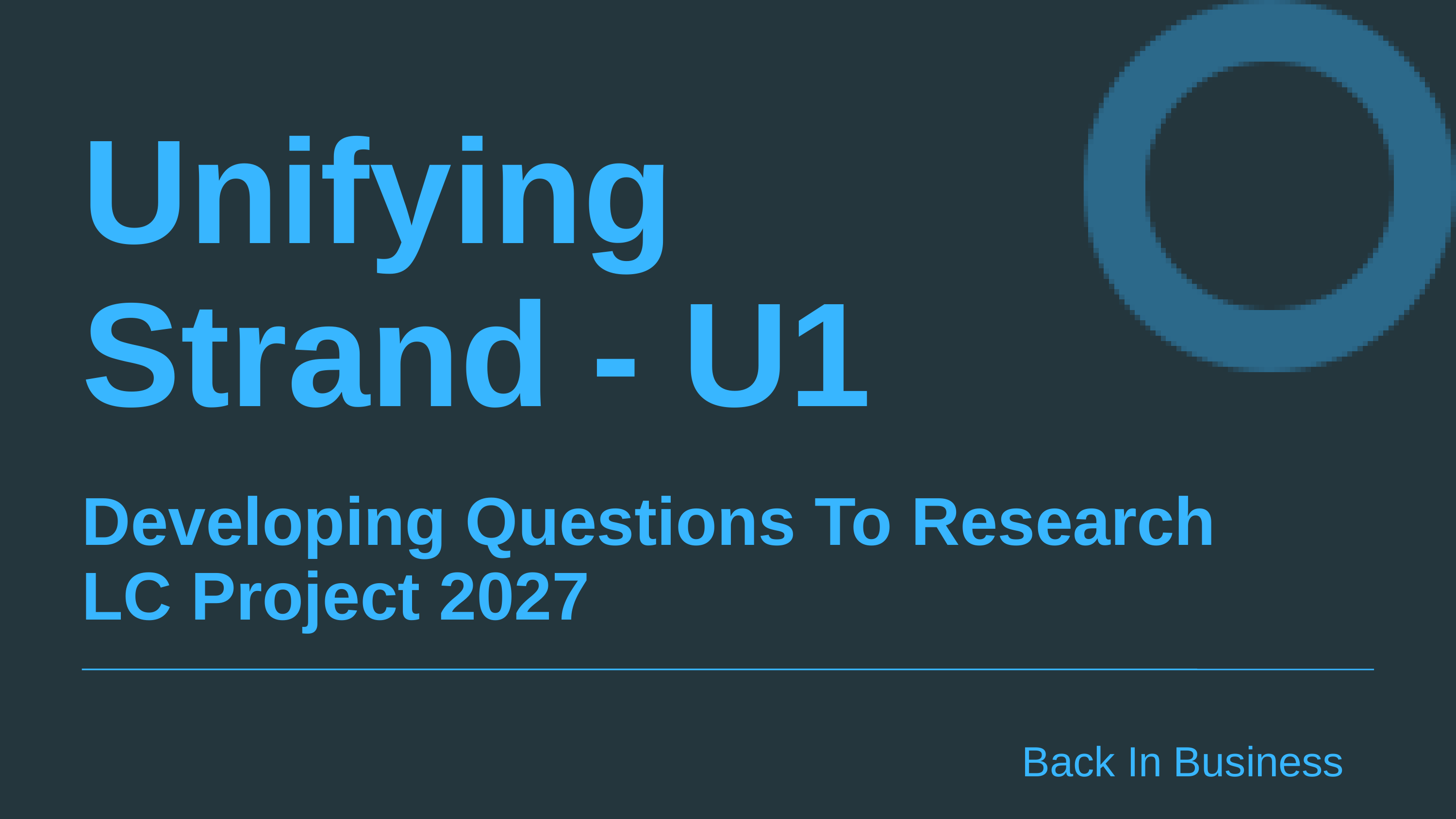

Unifying Strand - U1
Developing Questions To Research
LC Project 2027

Back In Business